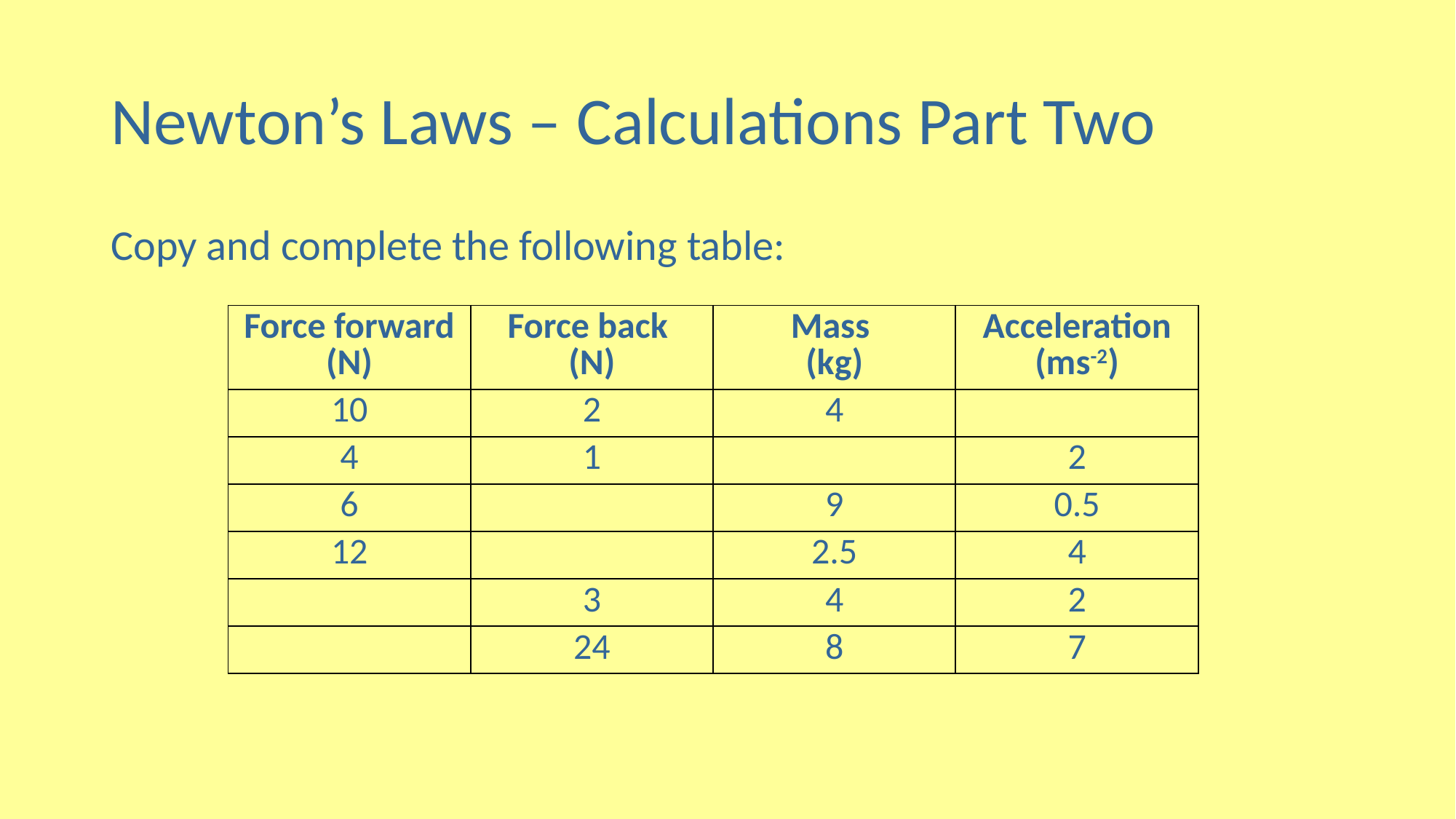

# Newton’s Laws – Calculations Part Two
Copy and complete the following table:
| Force forward (N) | Force back (N) | Mass (kg) | Acceleration (ms-2) |
| --- | --- | --- | --- |
| 10 | 2 | 4 |  |
| 4 | 1 |  | 2 |
| 6 |  | 9 | 0.5 |
| 12 |  | 2.5 | 4 |
|  | 3 | 4 | 2 |
|  | 24 | 8 | 7 |